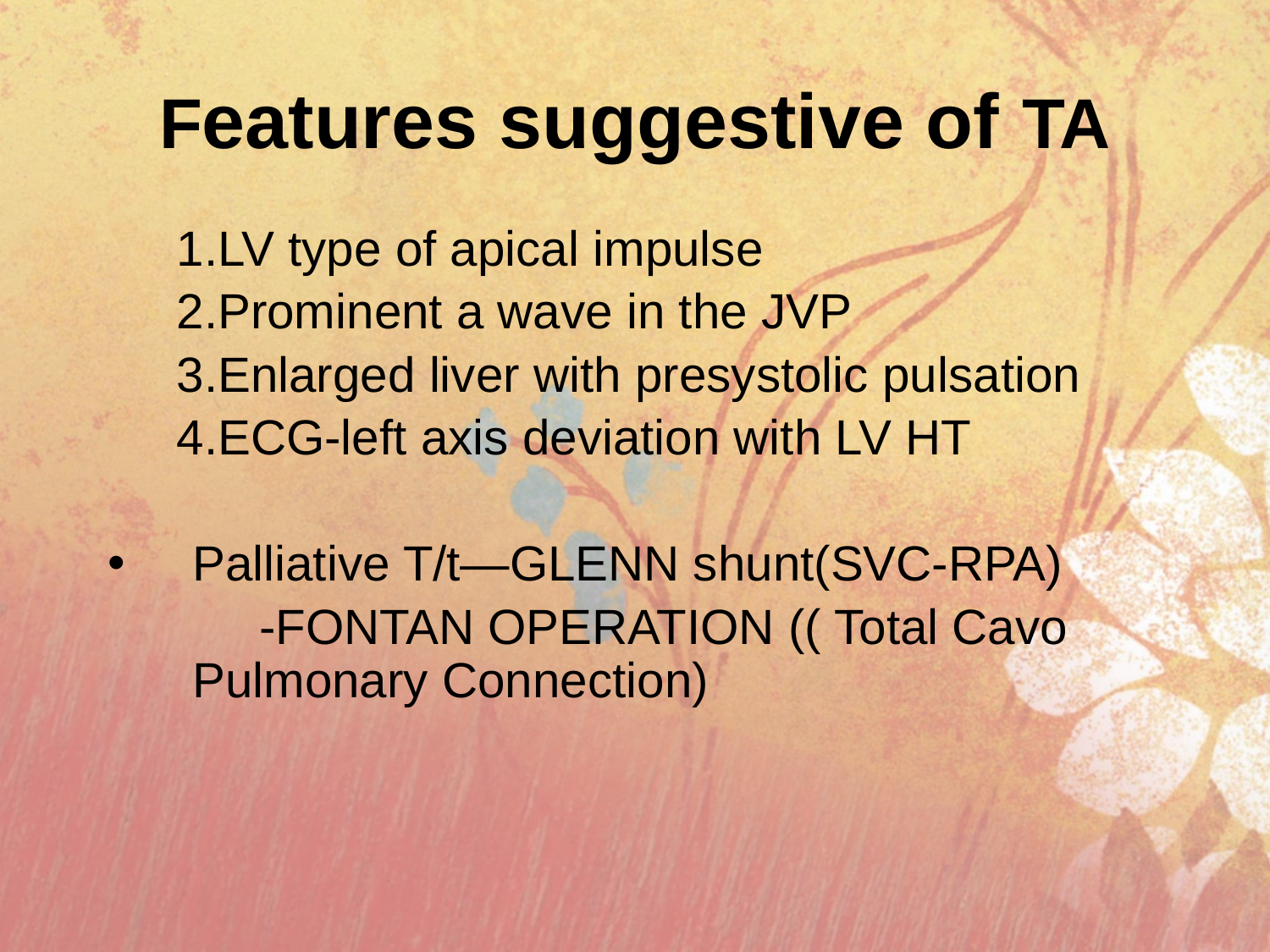

# Features suggestive of TA

     1.LV type of apical impulse
     2.Prominent a wave in the JVP
     3.Enlarged liver with presystolic pulsation
     4.ECG-left axis deviation with LV HT

Palliative T/t—GLENN shunt(SVC-RPA)
           -FONTAN OPERATION (( Total Cavo  Pulmonary Connection)